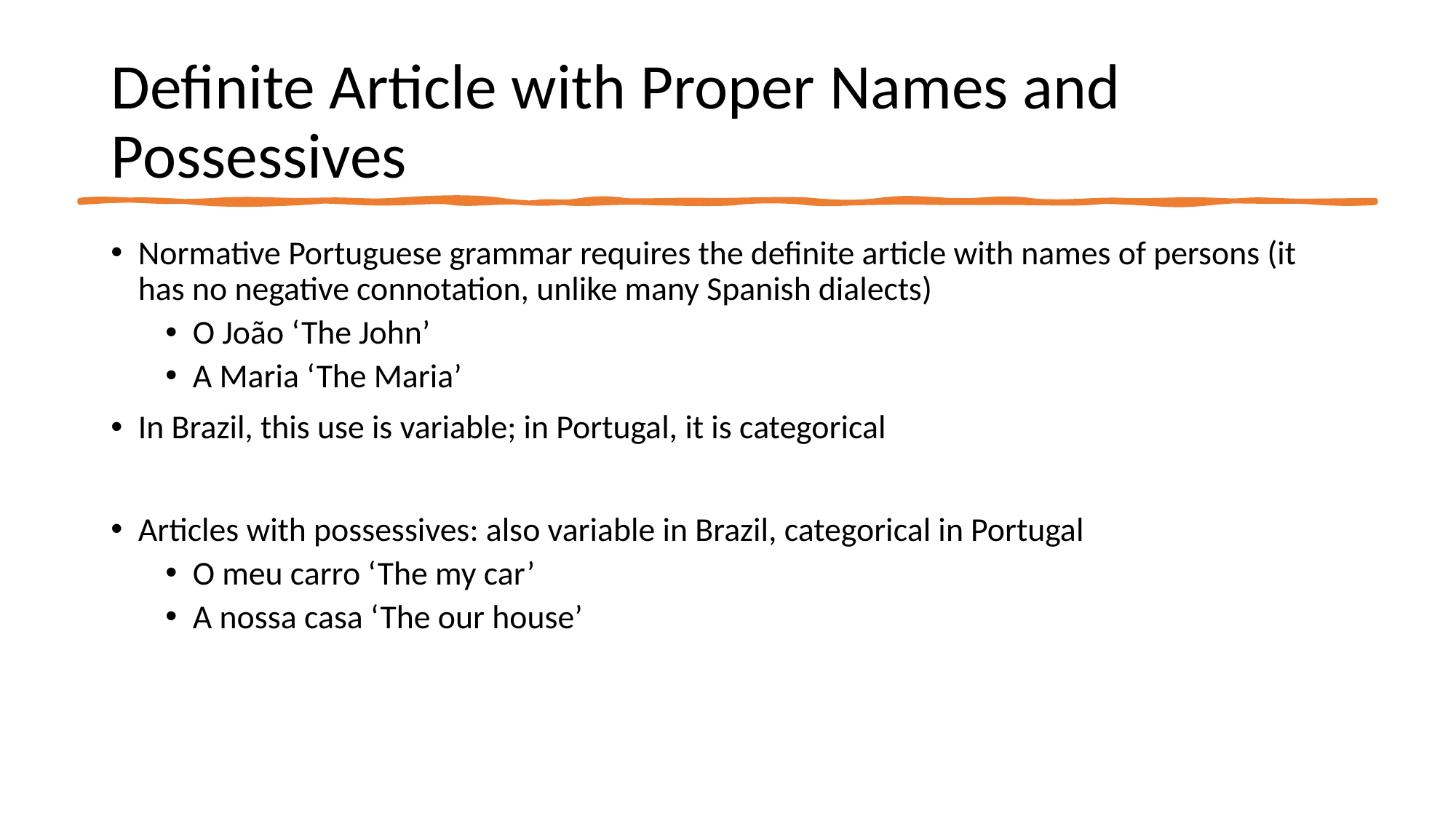

# Definite Article with Proper Names and Possessives

Normative Portuguese grammar requires the definite article with names of persons (it has no negative connotation, unlike many Spanish dialects)
O João ‘The John’
A Maria ‘The Maria’
In Brazil, this use is variable; in Portugal, it is categorical

Articles with possessives: also variable in Brazil, categorical in Portugal
O meu carro ‘The my car’
A nossa casa ‘The our house’